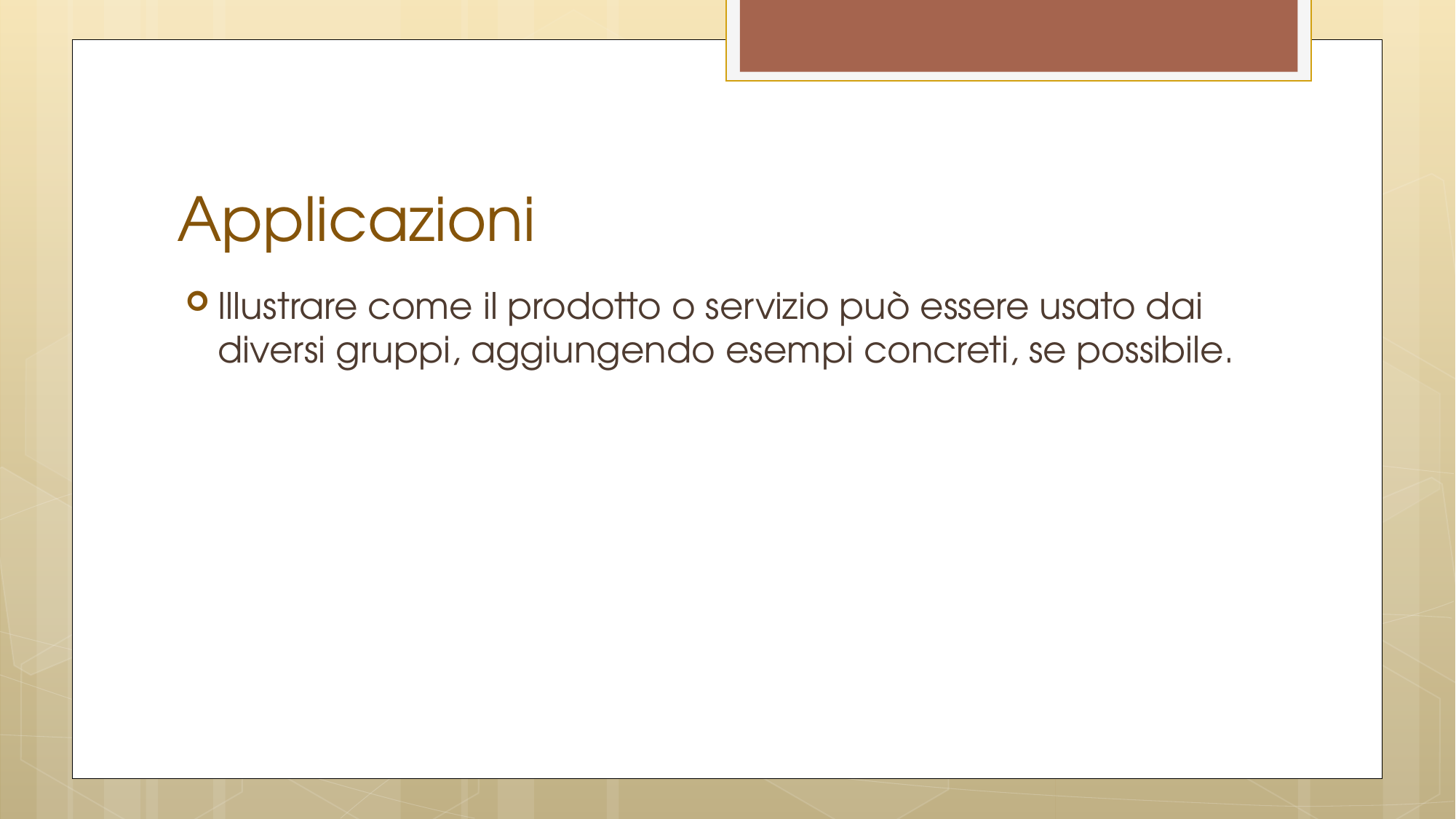

# Applicazioni
Illustrare come il prodotto o servizio può essere usato dai diversi gruppi, aggiungendo esempi concreti, se possibile.